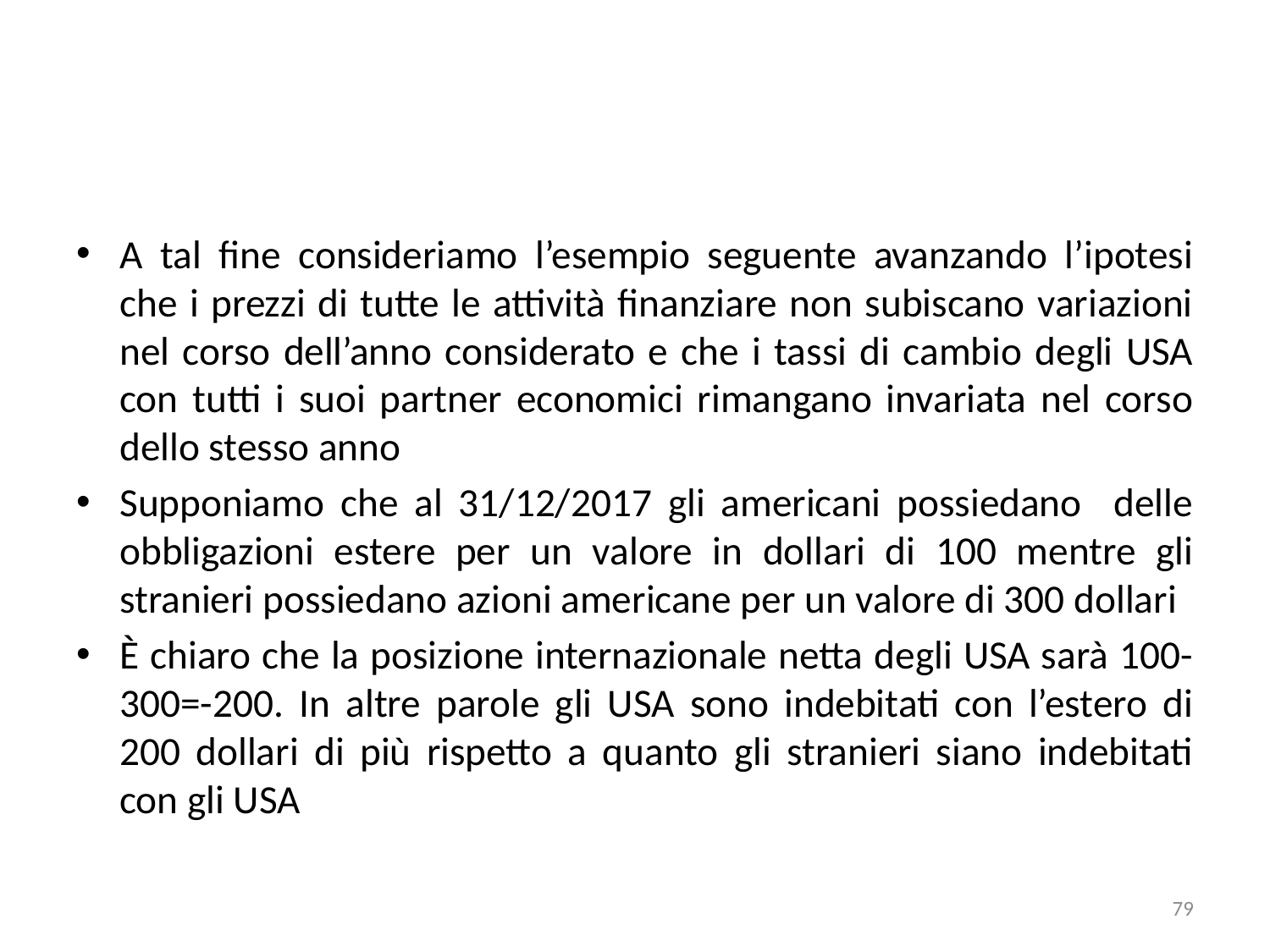

#
A tal fine consideriamo l’esempio seguente avanzando l’ipotesi che i prezzi di tutte le attività finanziare non subiscano variazioni nel corso dell’anno considerato e che i tassi di cambio degli USA con tutti i suoi partner economici rimangano invariata nel corso dello stesso anno
Supponiamo che al 31/12/2017 gli americani possiedano  delle obbligazioni estere per un valore in dollari di 100 mentre gli stranieri possiedano azioni americane per un valore di 300 dollari
È chiaro che la posizione internazionale netta degli USA sarà 100-300=-200. In altre parole gli USA sono indebitati con l’estero di 200 dollari di più rispetto a quanto gli stranieri siano indebitati con gli USA
79